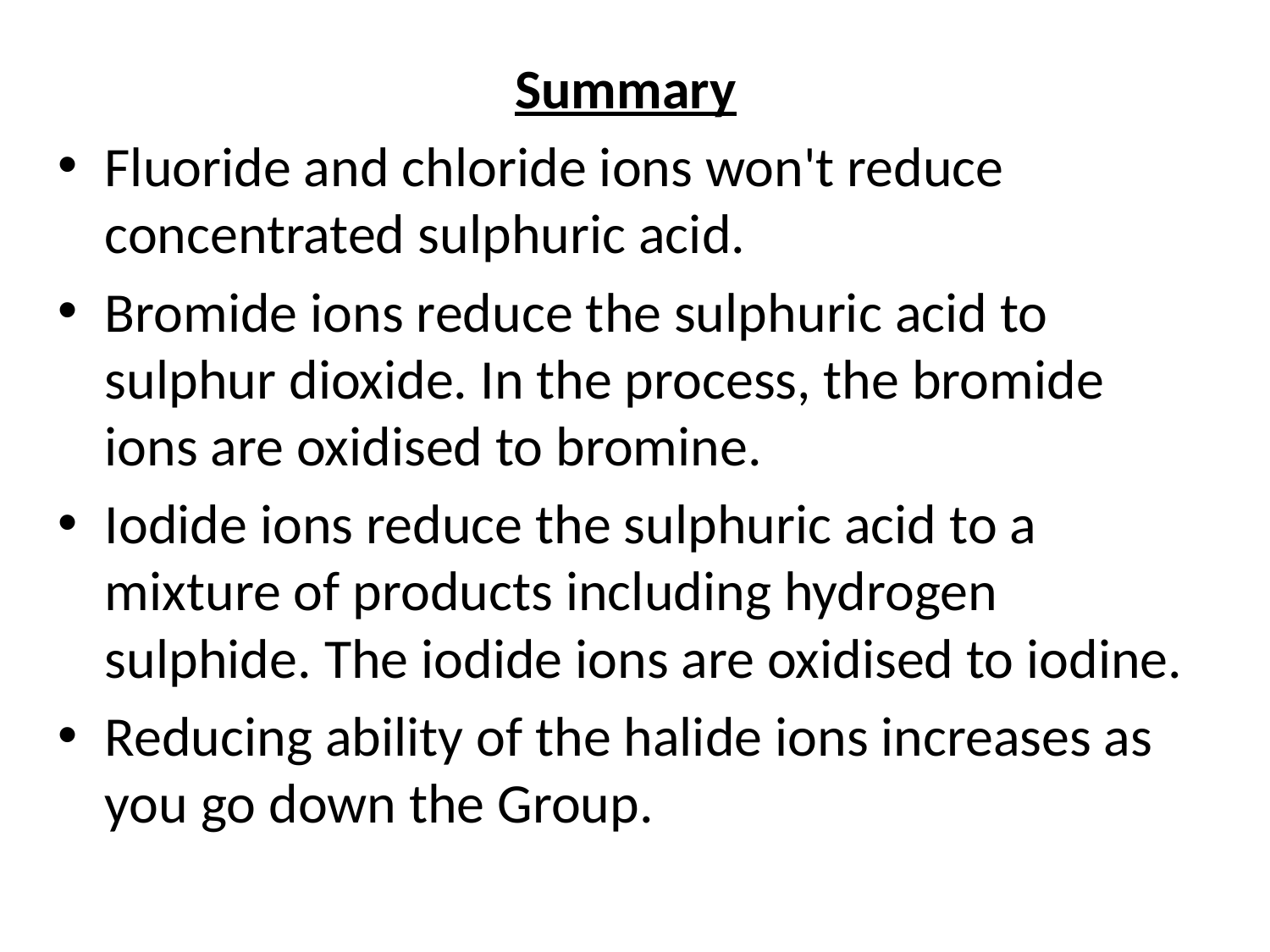

Summary
Fluoride and chloride ions won't reduce concentrated sulphuric acid.
Bromide ions reduce the sulphuric acid to sulphur dioxide. In the process, the bromide ions are oxidised to bromine.
Iodide ions reduce the sulphuric acid to a mixture of products including hydrogen sulphide. The iodide ions are oxidised to iodine.
Reducing ability of the halide ions increases as you go down the Group.